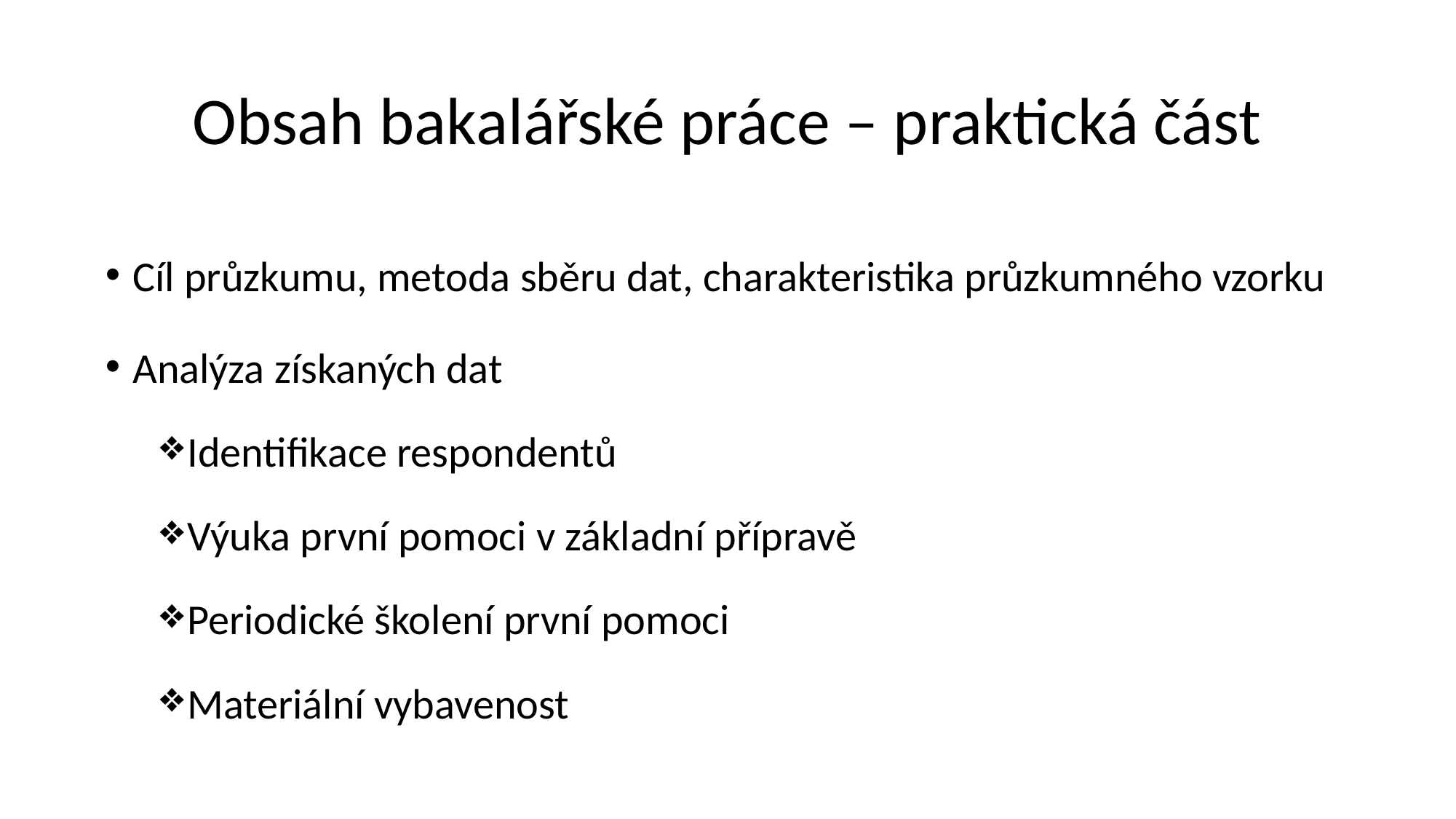

# Obsah bakalářské práce – praktická část
Cíl průzkumu, metoda sběru dat, charakteristika průzkumného vzorku
Analýza získaných dat
Identifikace respondentů
Výuka první pomoci v základní přípravě
Periodické školení první pomoci
Materiální vybavenost